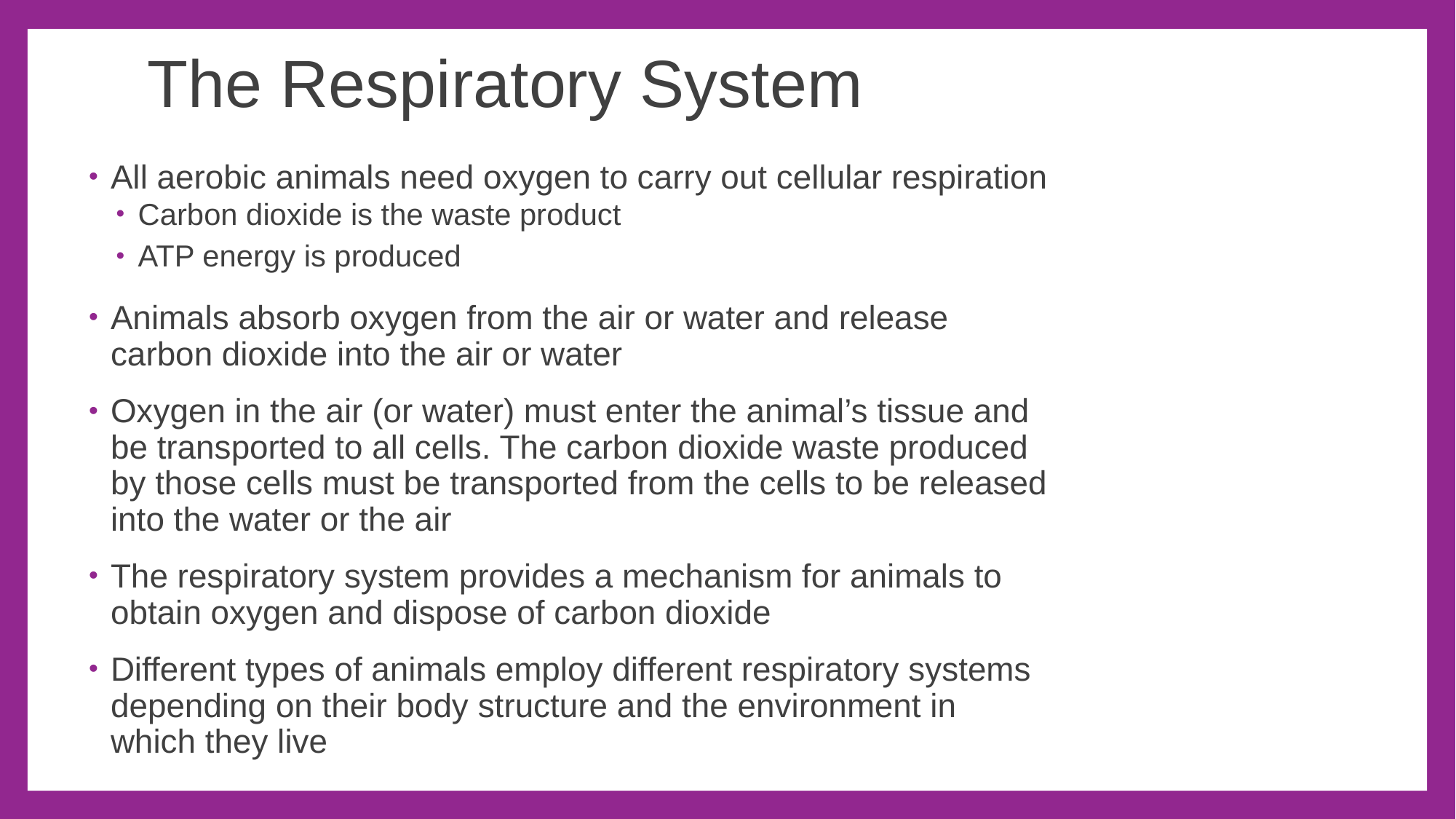

# The Respiratory System
All aerobic animals need oxygen to carry out cellular respiration
Carbon dioxide is the waste product
ATP energy is produced
Animals absorb oxygen from the air or water and release carbon dioxide into the air or water
Oxygen in the air (or water) must enter the animal’s tissue and be transported to all cells. The carbon dioxide waste produced by those cells must be transported from the cells to be released into the water or the air
The respiratory system provides a mechanism for animals to obtain oxygen and dispose of carbon dioxide
Different types of animals employ different respiratory systems depending on their body structure and the environment in which they live